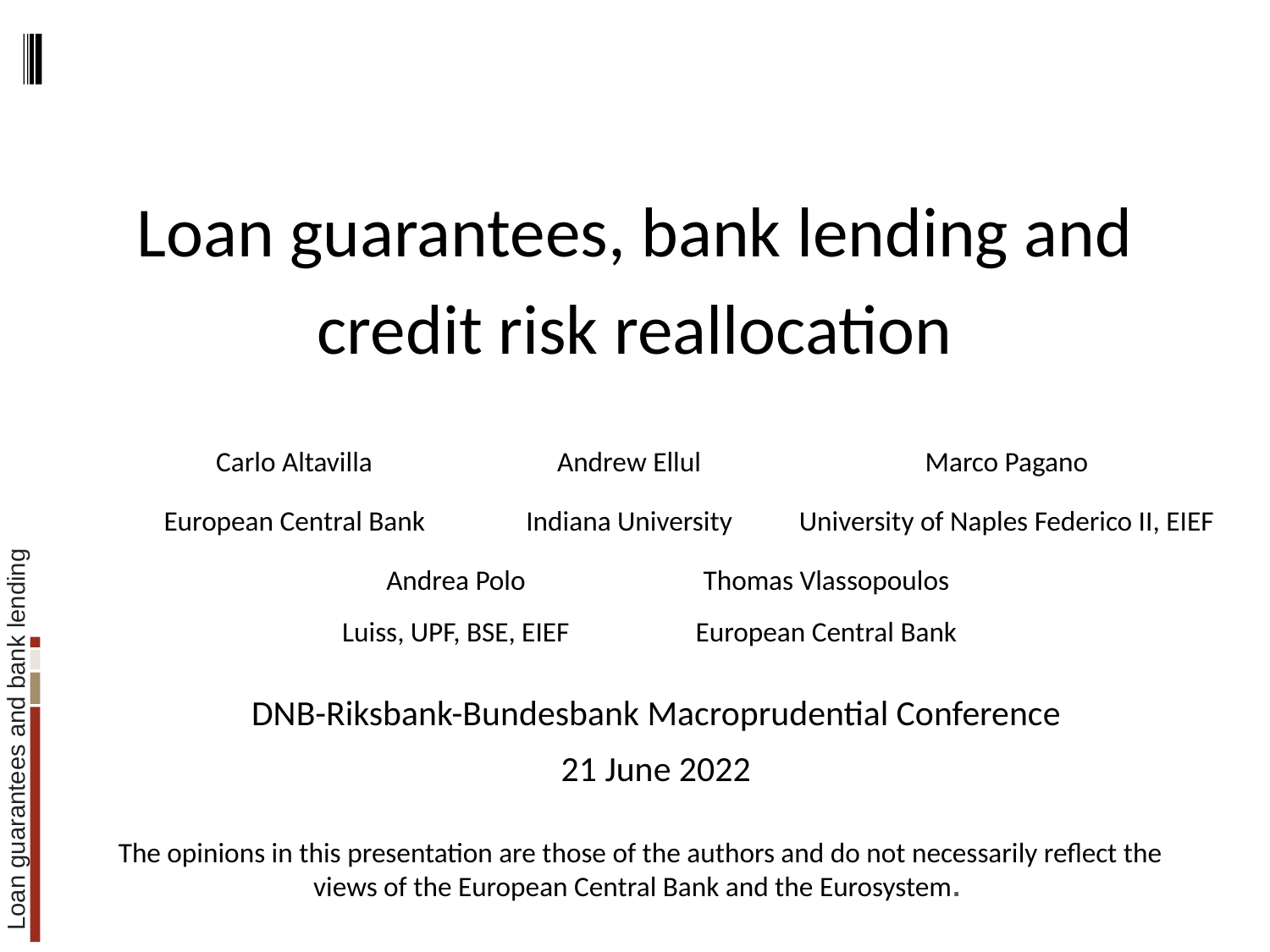

# Loan guarantees, bank lending and credit risk reallocation
| Carlo Altavilla | Andrew Ellul | Marco Pagano |
| --- | --- | --- |
| European Central Bank | Indiana University | University of Naples Federico II, EIEF |
| Andrea Polo | Thomas Vlassopoulos |
| --- | --- |
| Luiss, UPF, BSE, EIEF | European Central Bank |
DNB-Riksbank-Bundesbank Macroprudential Conference
21 June 2022
The opinions in this presentation are those of the authors and do not necessarily reflect the views of the European Central Bank and the Eurosystem.